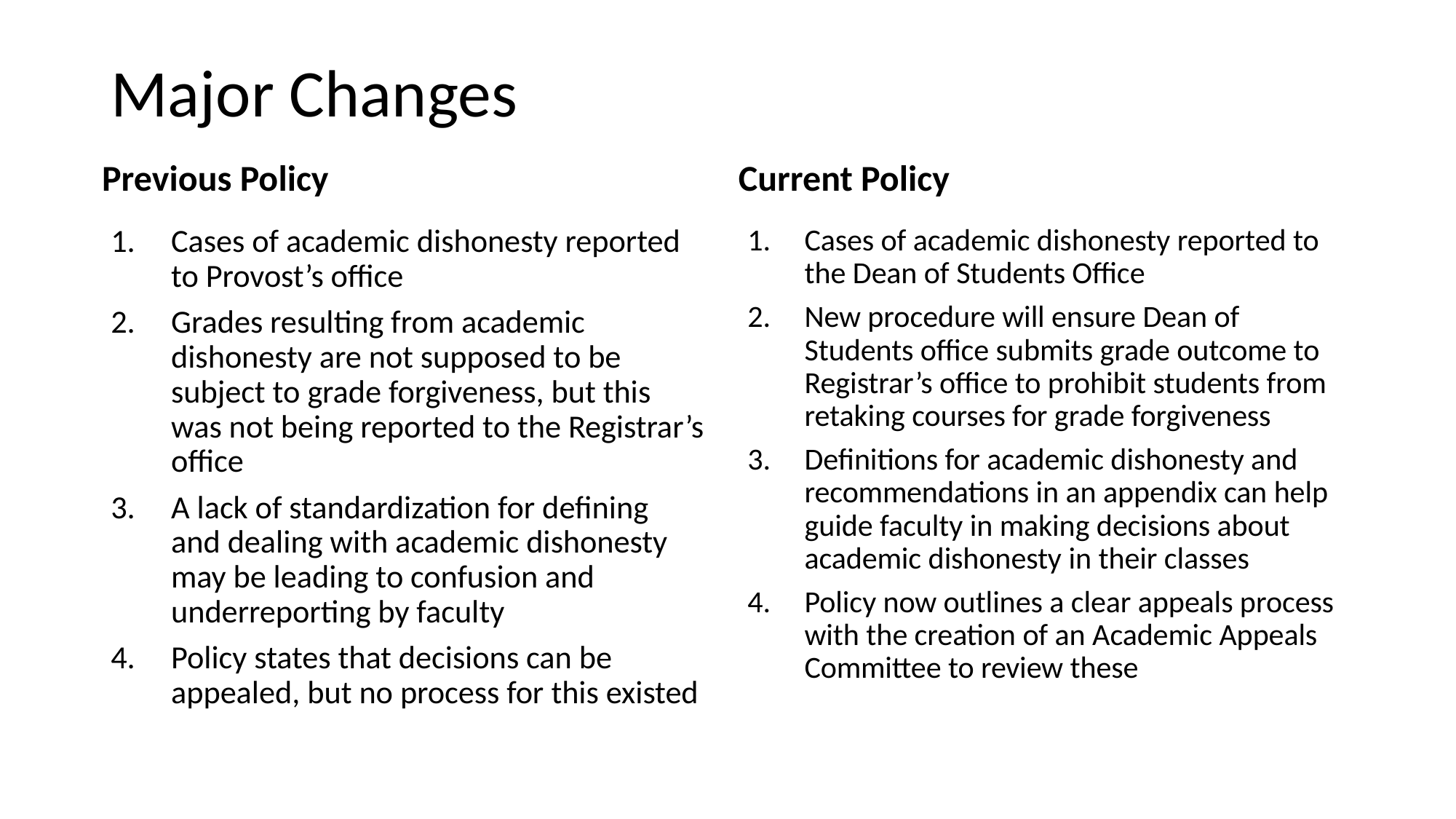

# Major Changes
Previous Policy
Current Policy
Cases of academic dishonesty reported to Provost’s office
Grades resulting from academic dishonesty are not supposed to be subject to grade forgiveness, but this was not being reported to the Registrar’s office
A lack of standardization for defining and dealing with academic dishonesty may be leading to confusion and underreporting by faculty
Policy states that decisions can be appealed, but no process for this existed
Cases of academic dishonesty reported to the Dean of Students Office
New procedure will ensure Dean of Students office submits grade outcome to Registrar’s office to prohibit students from retaking courses for grade forgiveness
Definitions for academic dishonesty and recommendations in an appendix can help guide faculty in making decisions about academic dishonesty in their classes
Policy now outlines a clear appeals process with the creation of an Academic Appeals Committee to review these